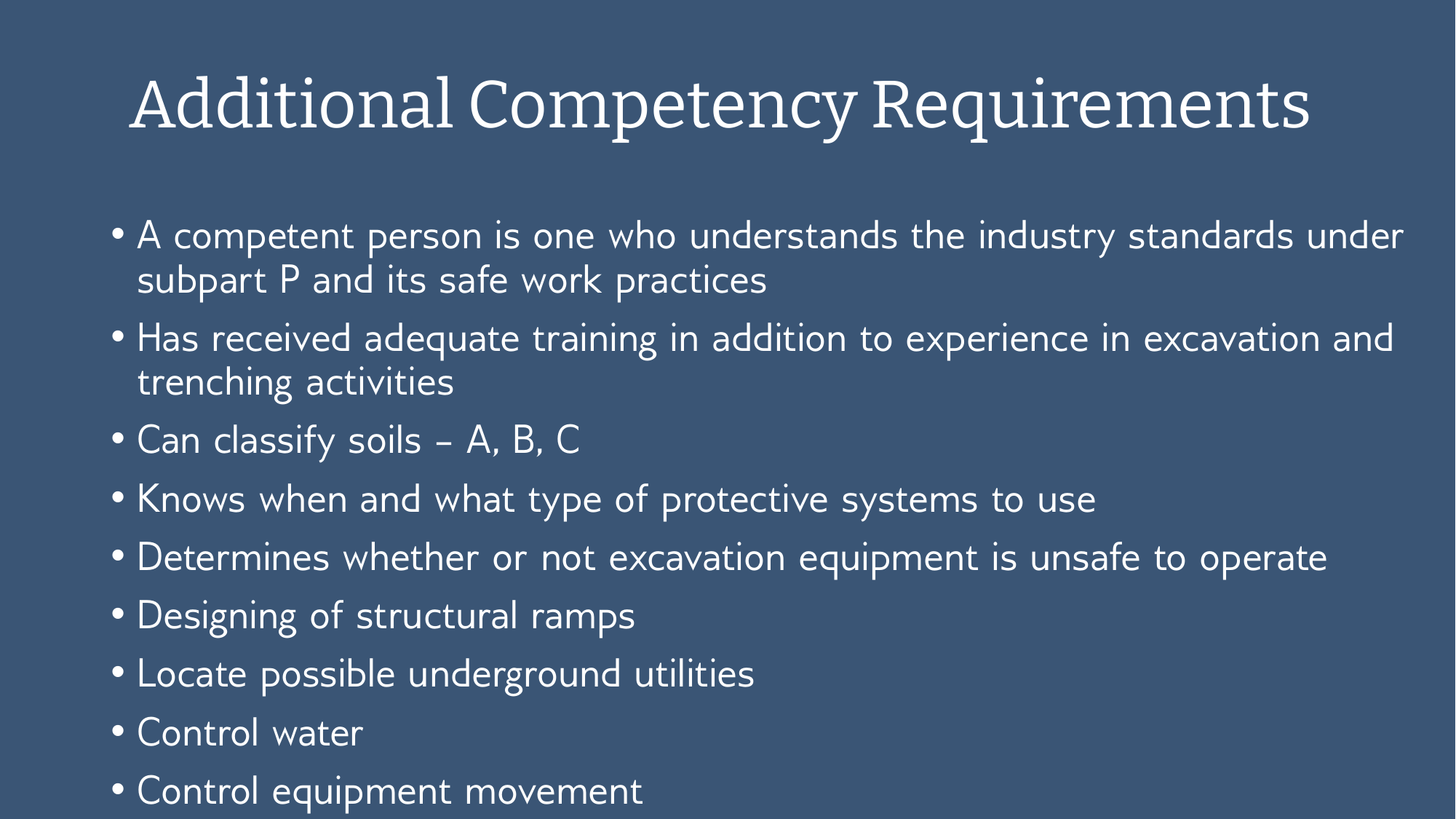

# Additional Competency Requirements
A competent person is one who understands the industry standards under subpart P and its safe work practices
Has received adequate training in addition to experience in excavation and trenching activities
Can classify soils – A, B, C
Knows when and what type of protective systems to use
Determines whether or not excavation equipment is unsafe to operate
Designing of structural ramps
Locate possible underground utilities
Control water
Control equipment movement